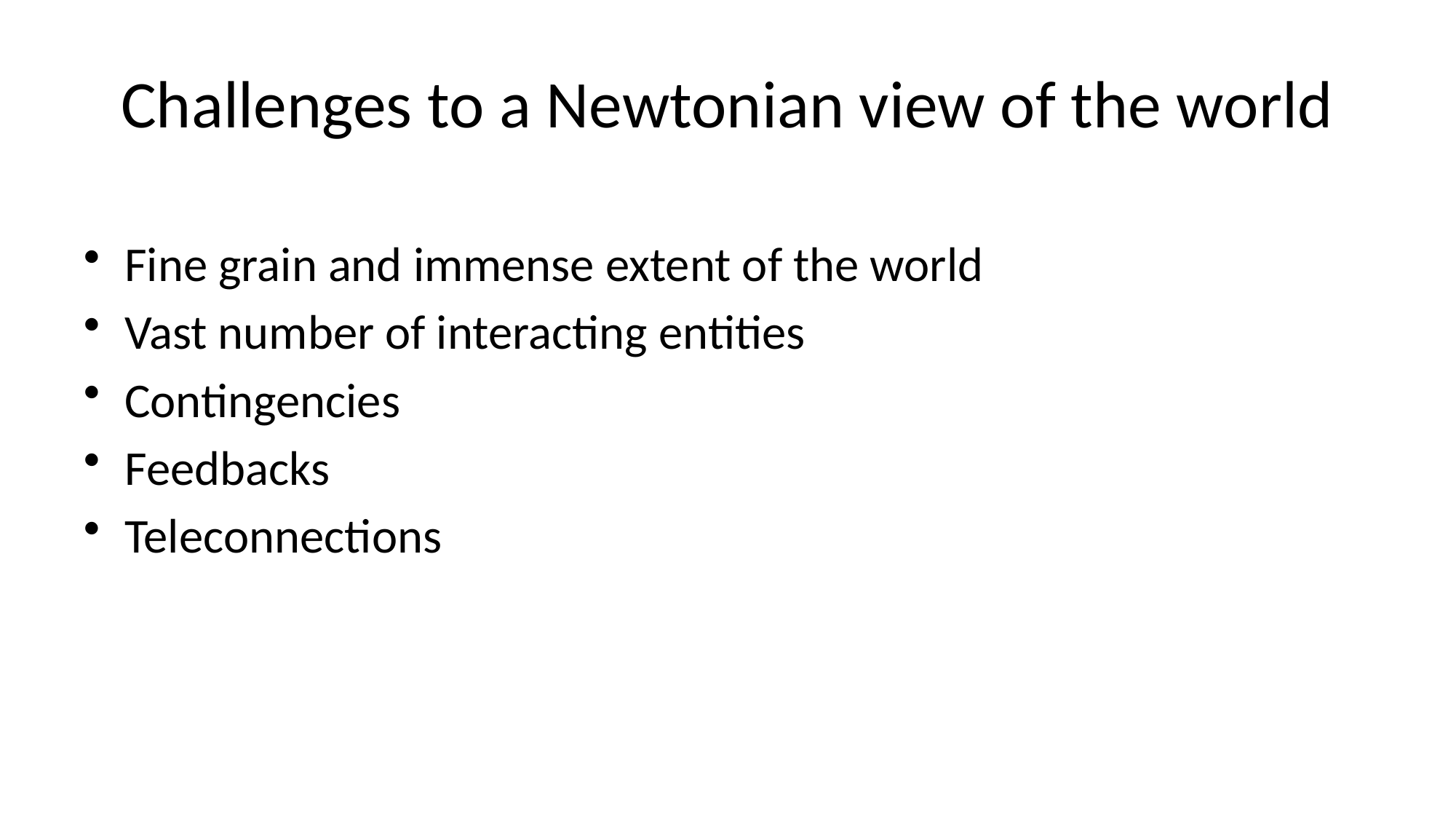

# Challenges to a Newtonian view of the world
Fine grain and immense extent of the world
Vast number of interacting entities
Contingencies
Feedbacks
Teleconnections